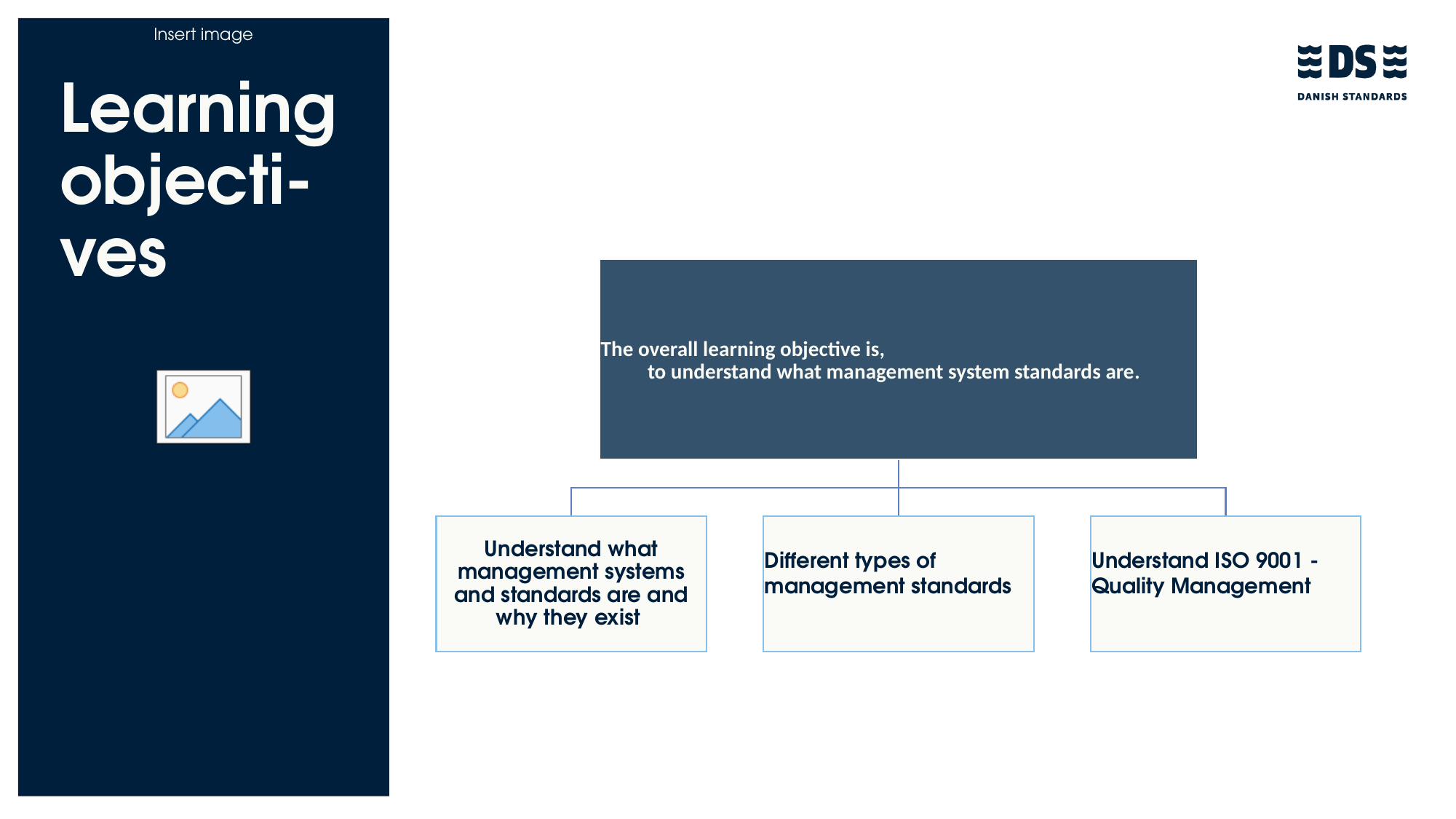

# Learning objecti- ves
The overall learning objective is,
to understand what management system standards are.
Understand what management systems and standards are and why they exist
Different types of management standards

Understand ISO 9001 - Quality Management